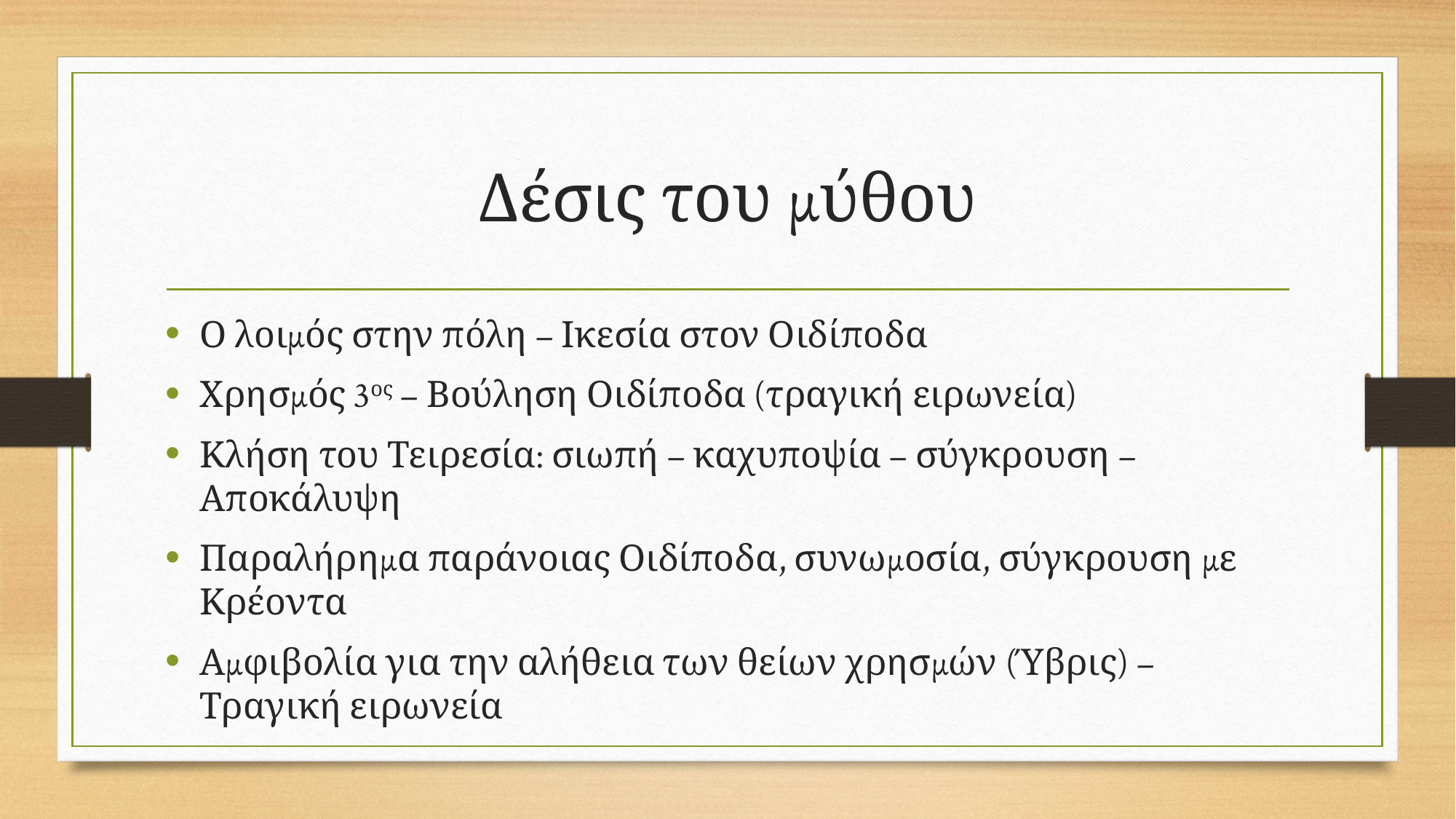

# Δέσις του μύθου
Ο λοιμός στην πόλη – Ικεσία στον Οιδίποδα
Χρησμός 3ος – Βούληση Οιδίποδα (τραγική ειρωνεία)
Κλήση του Τειρεσία: σιωπή – καχυποψία – σύγκρουση – Αποκάλυψη
Παραλήρημα παράνοιας Οιδίποδα, συνωμοσία, σύγκρουση με Κρέοντα
Αμφιβολία για την αλήθεια των θείων χρησμών (Ύβρις) – Τραγική ειρωνεία